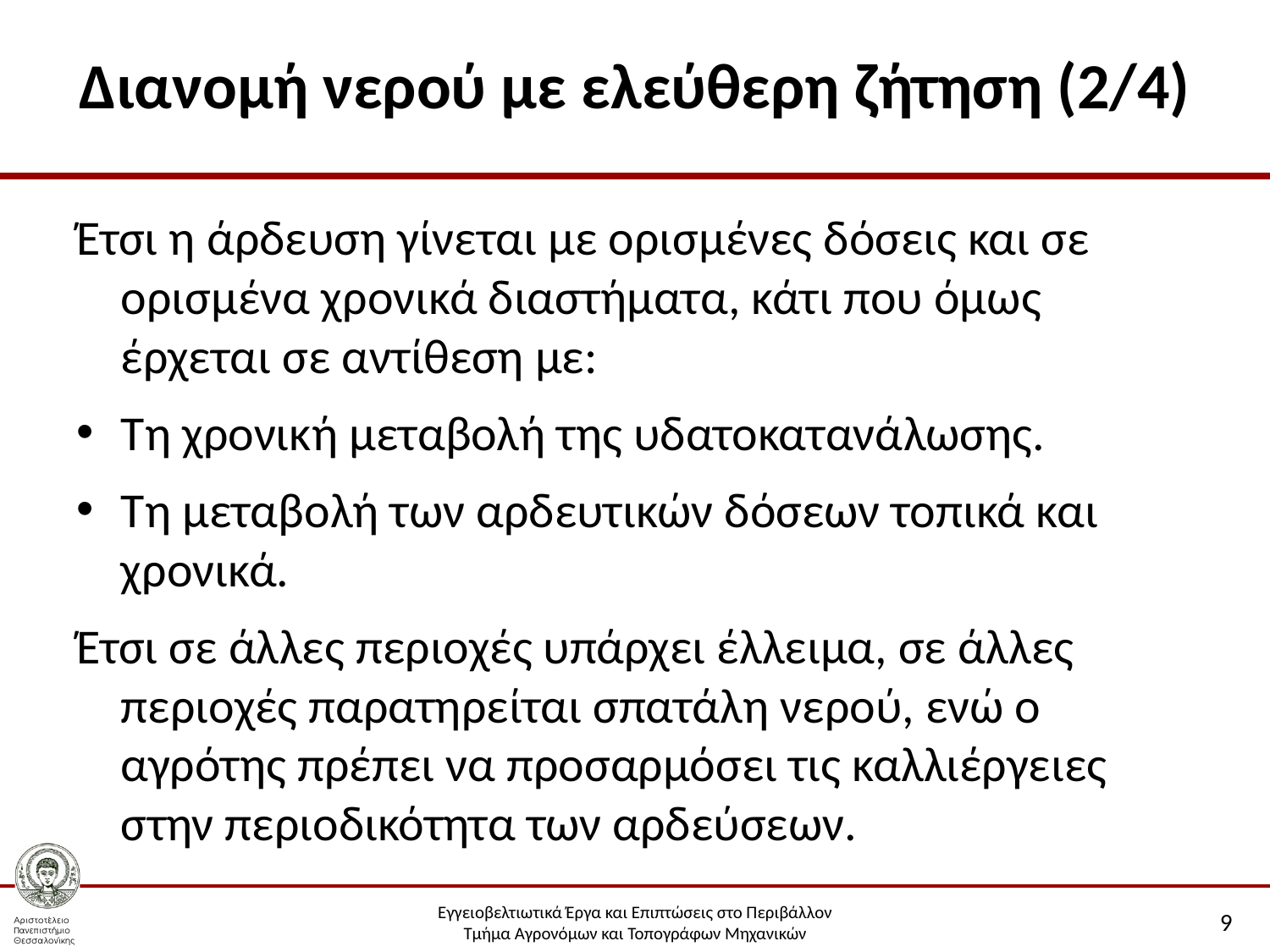

# Διανομή νερού με ελεύθερη ζήτηση (2/4)
Έτσι η άρδευση γίνεται με ορισμένες δόσεις και σε ορισμένα χρονικά διαστήματα, κάτι που όμως έρχεται σε αντίθεση με:
Τη χρονική μεταβολή της υδατοκατανάλωσης.
Τη μεταβολή των αρδευτικών δόσεων τοπικά και χρονικά.
Έτσι σε άλλες περιοχές υπάρχει έλλειμα, σε άλλες περιοχές παρατηρείται σπατάλη νερού, ενώ ο αγρότης πρέπει να προσαρμόσει τις καλλιέργειες στην περιοδικότητα των αρδεύσεων.
9